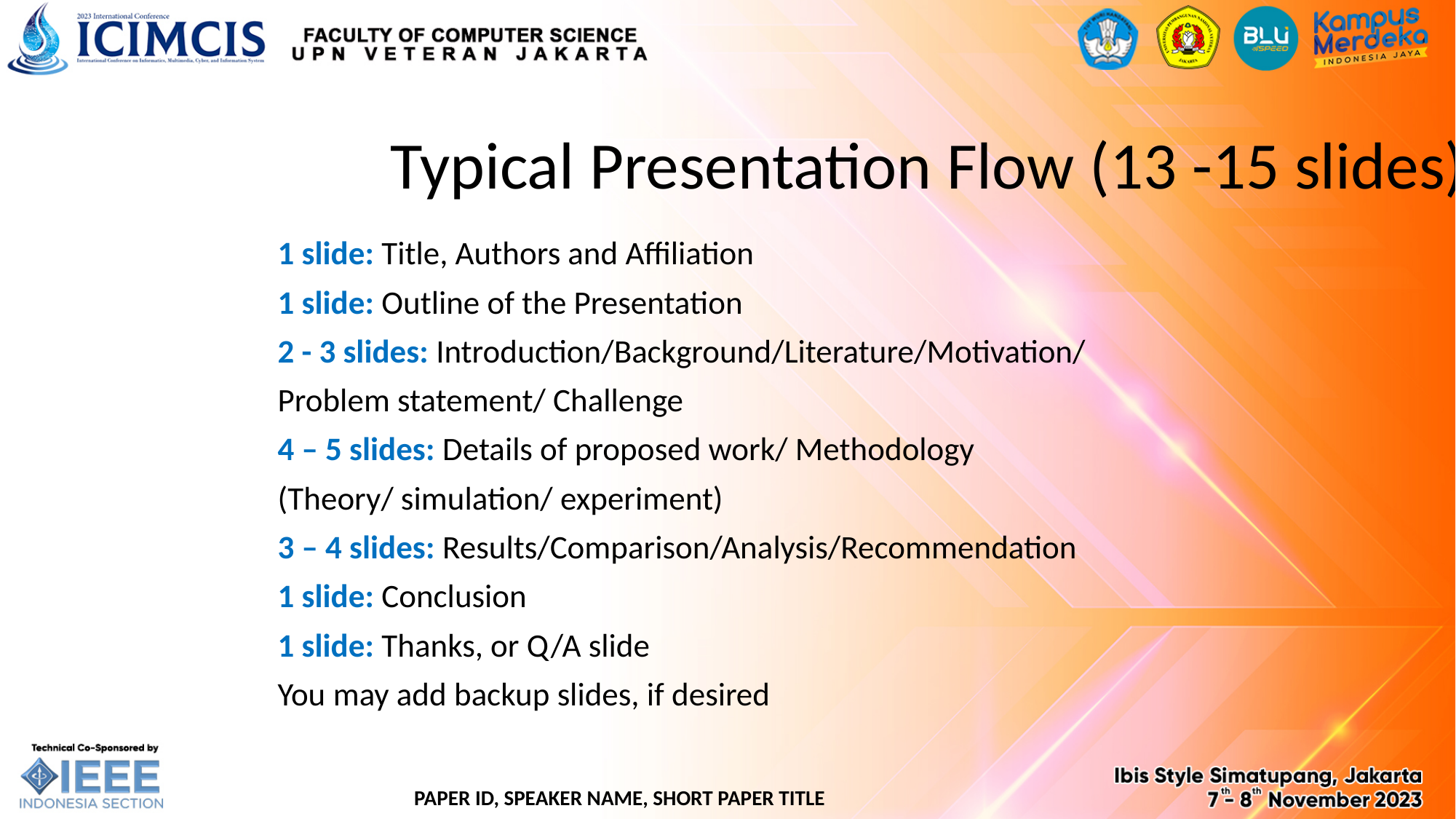

Typical Presentation Flow (13 -15 slides)
1 slide: Title, Authors and Affiliation
1 slide: Outline of the Presentation
2 - 3 slides: Introduction/Background/Literature/Motivation/
Problem statement/ Challenge
4 – 5 slides: Details of proposed work/ Methodology
(Theory/ simulation/ experiment)
3 – 4 slides: Results/Comparison/Analysis/Recommendation
1 slide: Conclusion
1 slide: Thanks, or Q/A slide
You may add backup slides, if desired

PAPER ID, SPEAKER NAME, SHORT PAPER TITLE